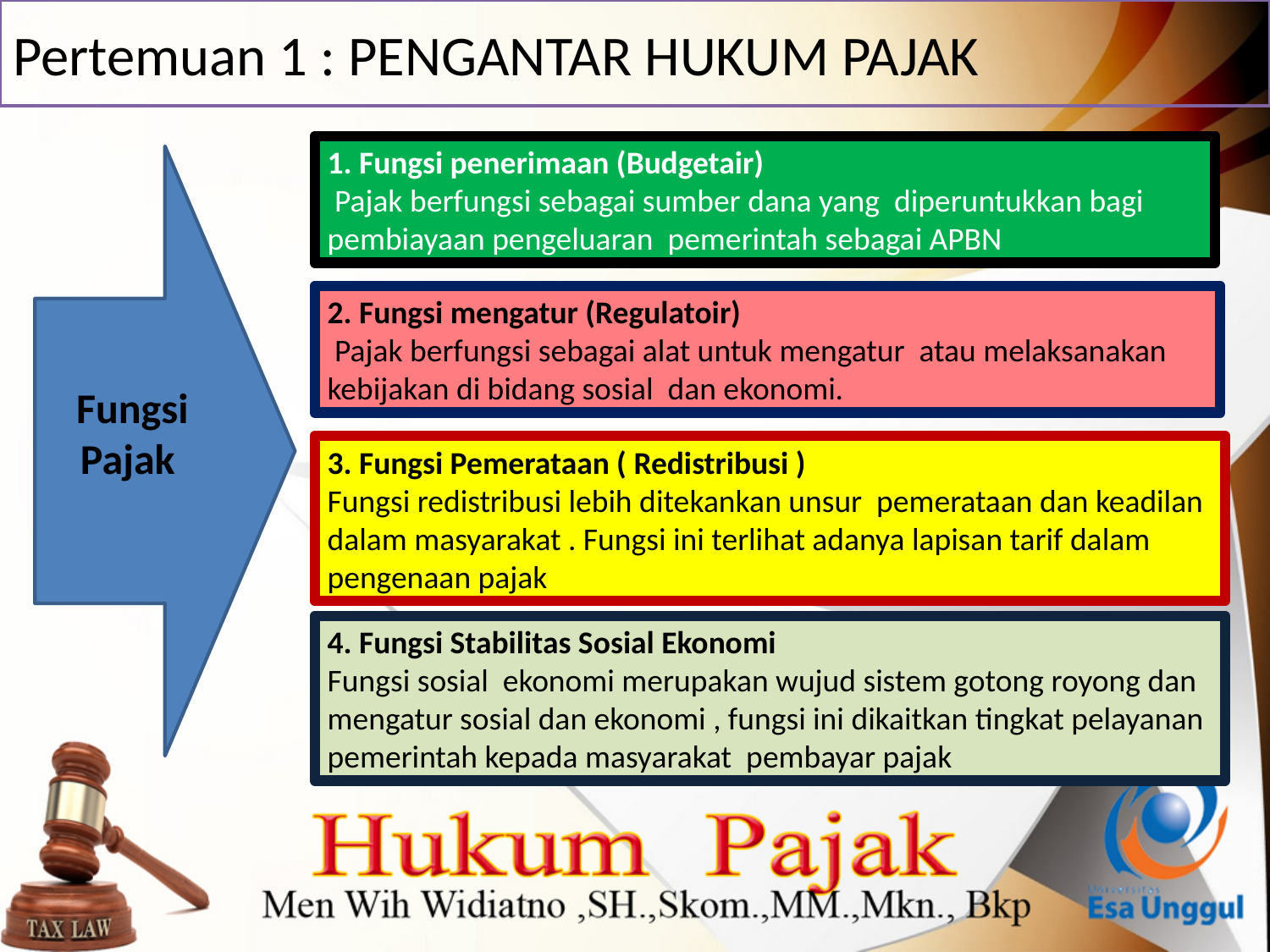

# Pertemuan 1 : PENGANTAR HUKUM PAJAK
1. Fungsi penerimaan (Budgetair)
 Pajak berfungsi sebagai sumber dana yang  diperuntukkan bagi pembiayaan pengeluaran  pemerintah sebagai APBN
Fungsi Pajak

2. Fungsi mengatur (Regulatoir)
 Pajak berfungsi sebagai alat untuk mengatur  atau melaksanakan kebijakan di bidang sosial  dan ekonomi.
3. Fungsi Pemerataan ( Redistribusi )
Fungsi redistribusi lebih ditekankan unsur  pemerataan dan keadilan dalam masyarakat . Fungsi ini terlihat adanya lapisan tarif dalam  pengenaan pajak
4. Fungsi Stabilitas Sosial Ekonomi
Fungsi sosial  ekonomi merupakan wujud sistem gotong royong dan mengatur sosial dan ekonomi , fungsi ini dikaitkan tingkat pelayanan pemerintah kepada masyarakat  pembayar pajak